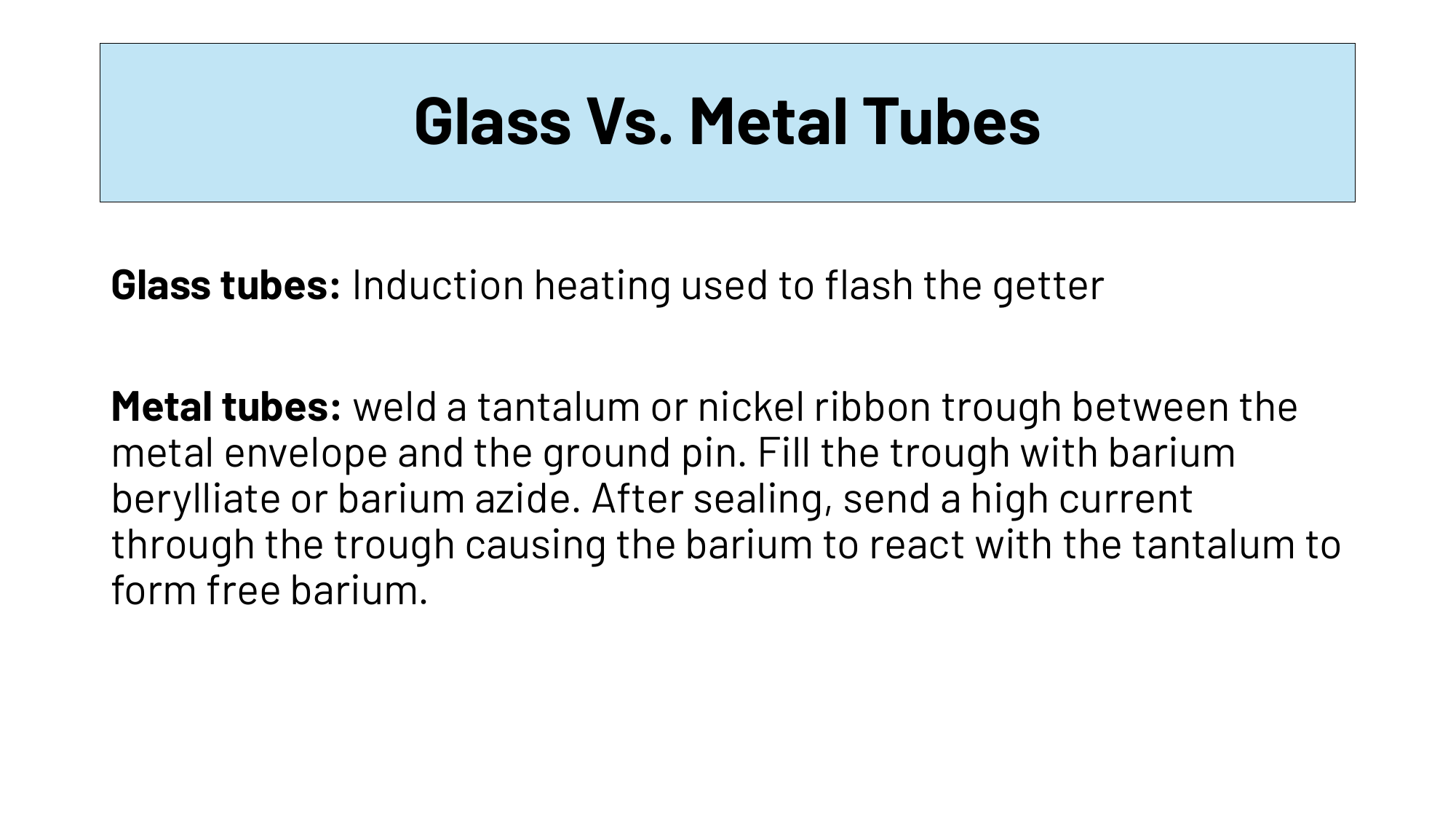

# Glass Vs. Metal Tubes
Glass tubes: Induction heating used to flash the getter

Metal tubes: weld a tantalum or nickel ribbon trough between the metal envelope and the ground pin. Fill the trough with barium berylliate or barium azide. After sealing, send a high current through the trough causing the barium to react with the tantalum to form free barium.